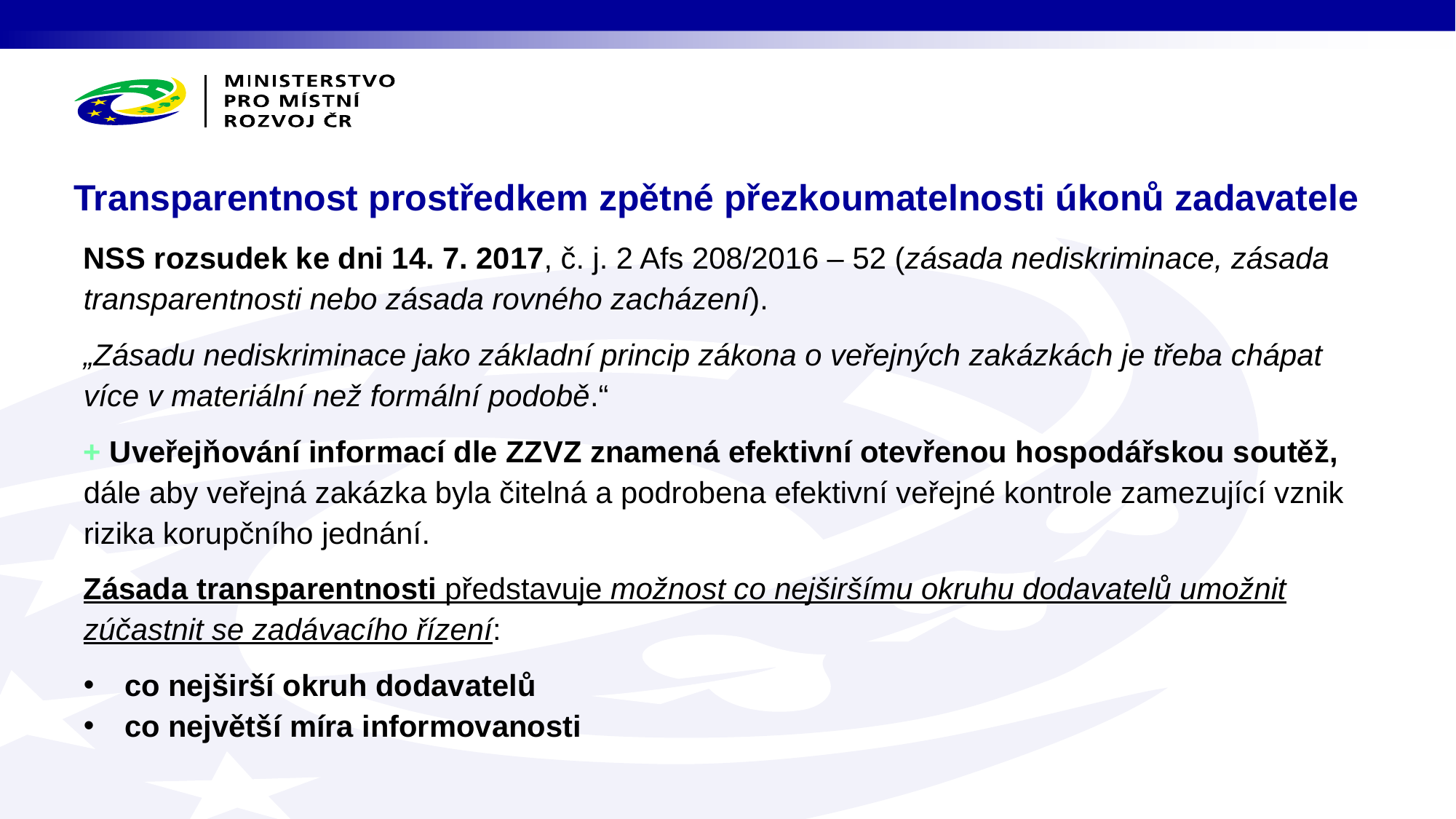

# Transparentnost prostředkem zpětné přezkoumatelnosti úkonů zadavatele
NSS rozsudek ke dni 14. 7. 2017, č. j. 2 Afs 208/2016 – 52 (zásada nediskriminace, zásada transparentnosti nebo zásada rovného zacházení).
„Zásadu nediskriminace jako základní princip zákona o veřejných zakázkách je třeba chápat více v materiální než formální podobě.“
+ Uveřejňování informací dle ZZVZ znamená efektivní otevřenou hospodářskou soutěž, dále aby veřejná zakázka byla čitelná a podrobena efektivní veřejné kontrole zamezující vznik rizika korupčního jednání.
Zásada transparentnosti představuje možnost co nejširšímu okruhu dodavatelů umožnit zúčastnit se zadávacího řízení:
co nejširší okruh dodavatelů
co největší míra informovanosti